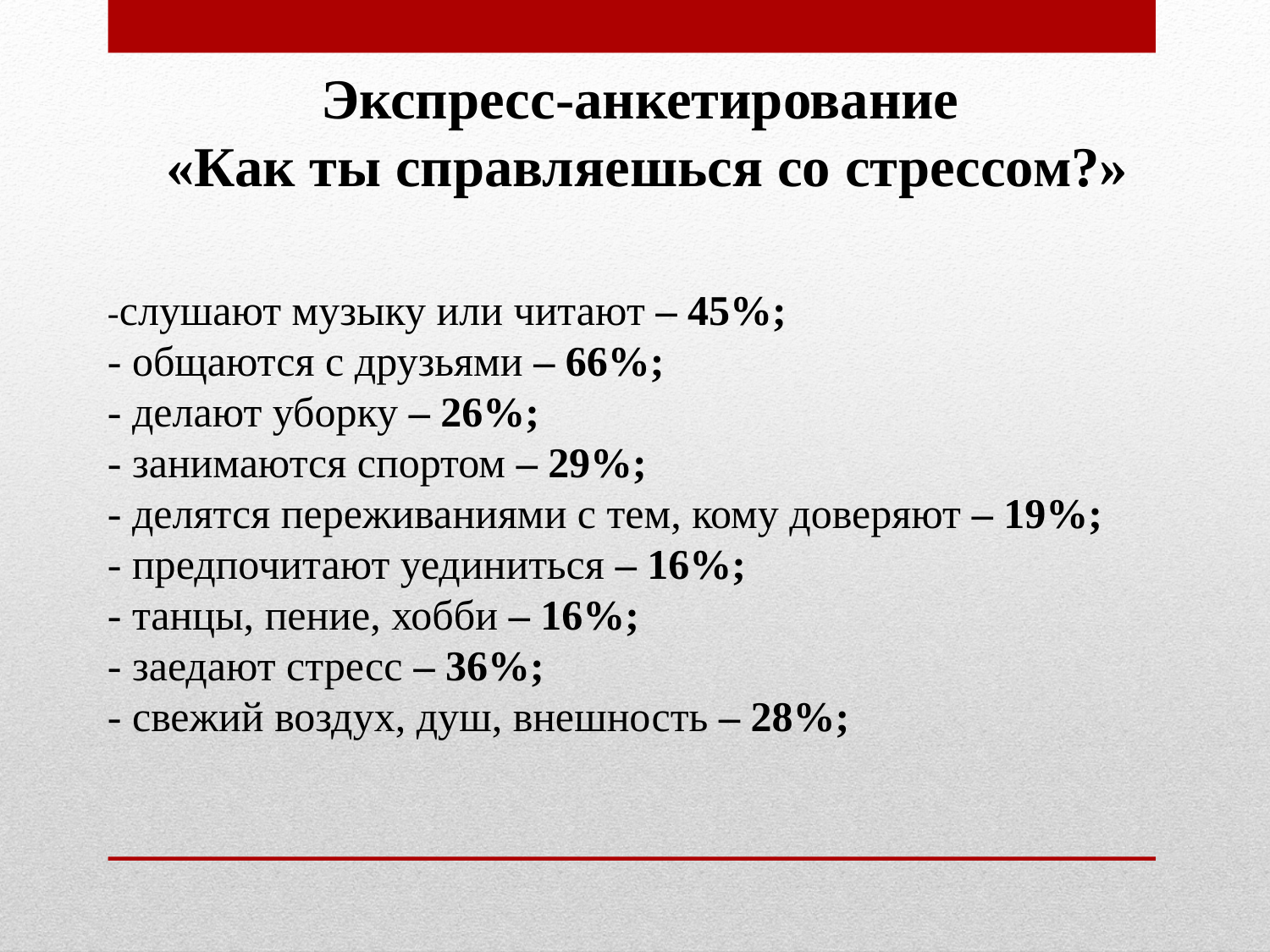

Экспресс-анкетирование
«Как ты справляешься со стрессом?»
-слушают музыку или читают – 45%;
- общаются с друзьями – 66%;
- делают уборку – 26%;
- занимаются спортом – 29%;
- делятся переживаниями с тем, кому доверяют – 19%;
- предпочитают уединиться – 16%;
- танцы, пение, хобби – 16%;
- заедают стресс – 36%;
- свежий воздух, душ, внешность – 28%;